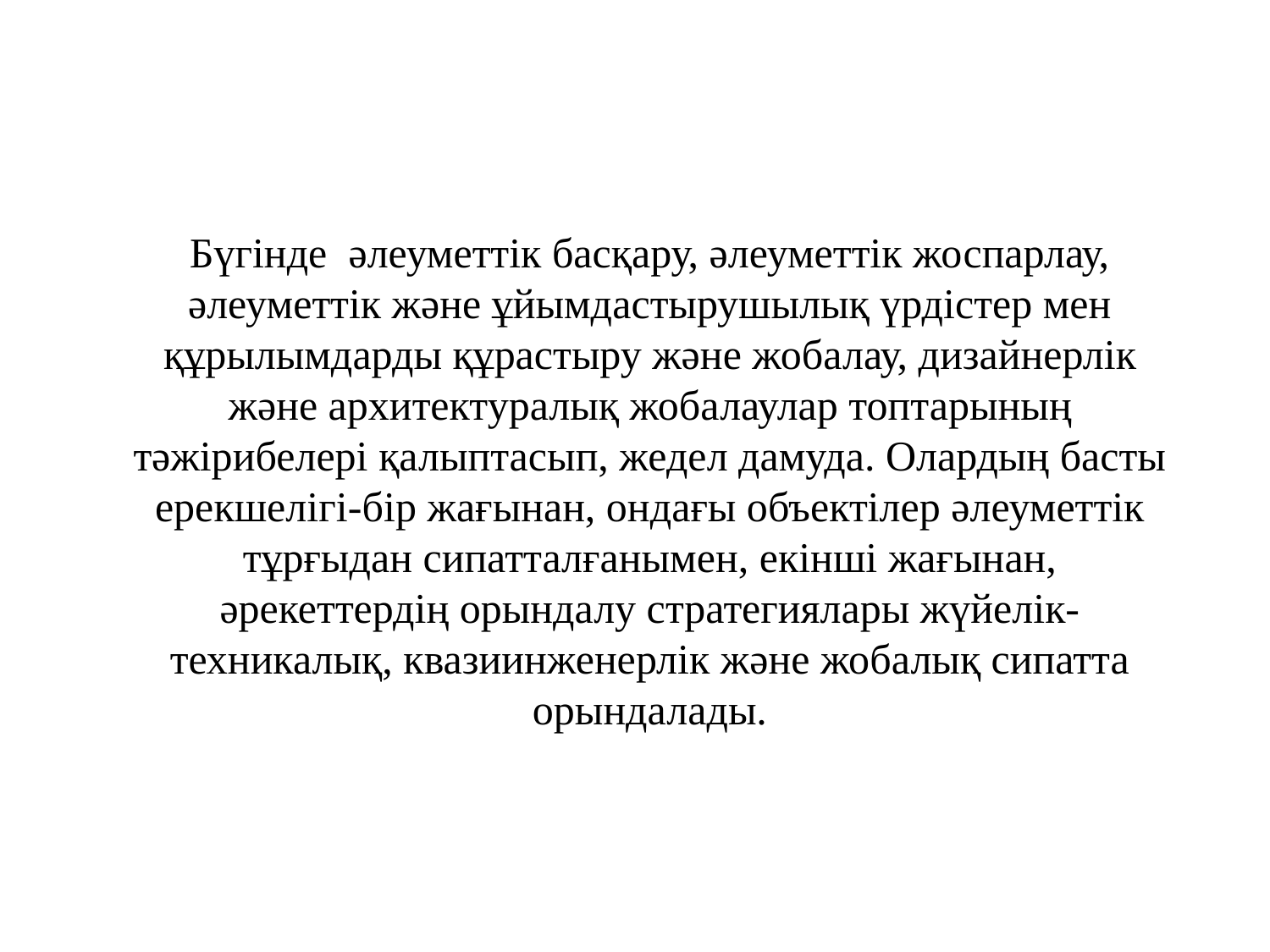

Бүгінде  әлеуметтік басқару, әлеуметтік жоспарлау, әлеуметтік және ұйымдастырушылық үрдістер мен құрылымдарды құрастыру және жобалау, дизайнерлік және архитектуралық жобалаулар топтарының тәжірибелері қалыптасып, жедел дамуда. Олардың басты ерекшелігі-бір жағынан, ондағы объектілер әлеуметтік тұрғыдан сипатталғанымен, екінші жағынан, әрекеттердің орындалу стратегиялары жүйелік- техникалық, квазиинженерлік және жобалық сипатта орындалады.